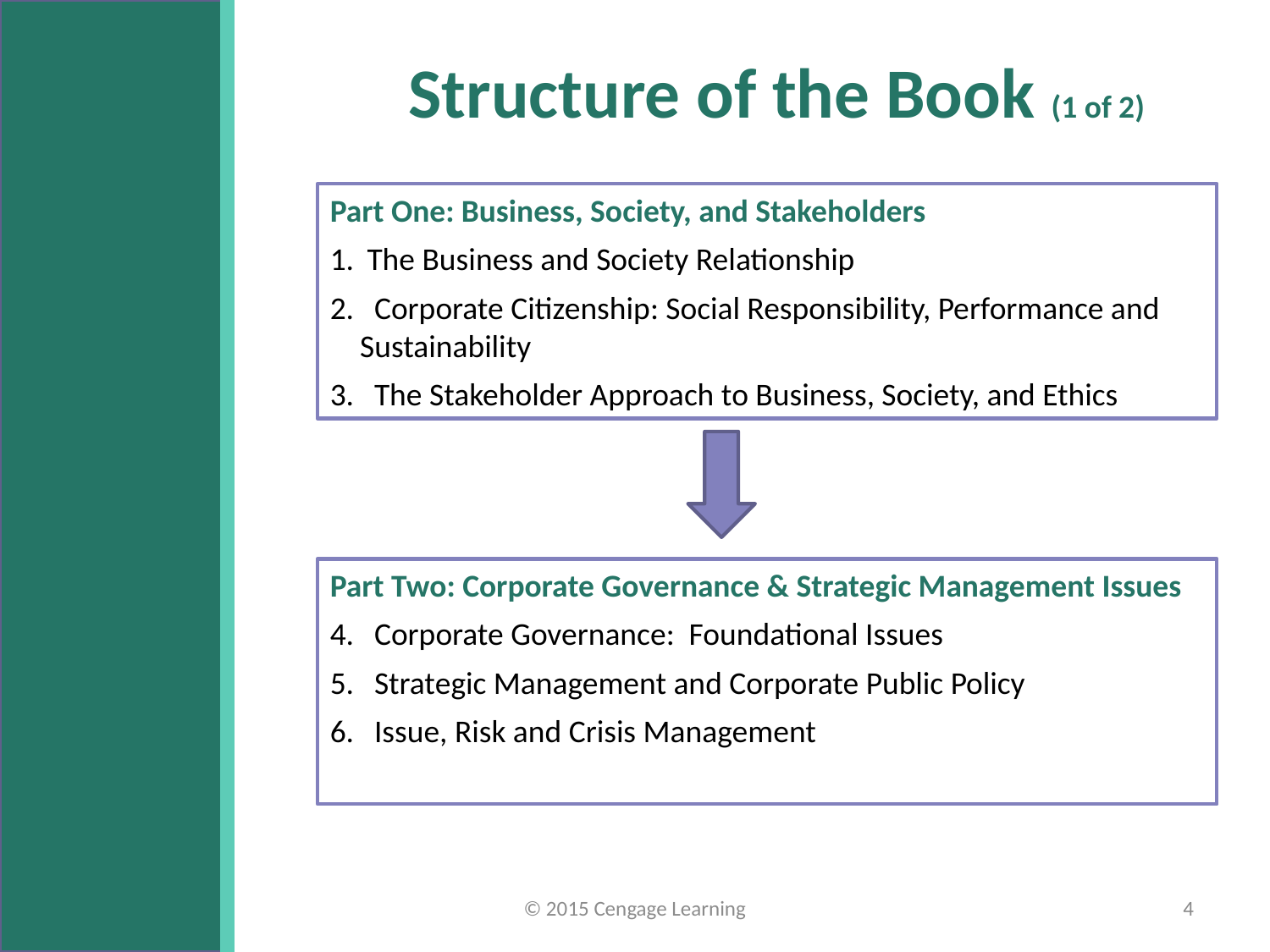

# Structure of the Book (1 of 2)
Part One: Business, Society, and Stakeholders
 The Business and Society Relationship
  Corporate Citizenship: Social Responsibility, Performance and Sustainability
  The Stakeholder Approach to Business, Society, and Ethics

Part Two: Corporate Governance & Strategic Management Issues
  Corporate Governance:  Foundational Issues
  Strategic Management and Corporate Public Policy
  Issue, Risk and Crisis Management

© 2015 Cengage Learning
4